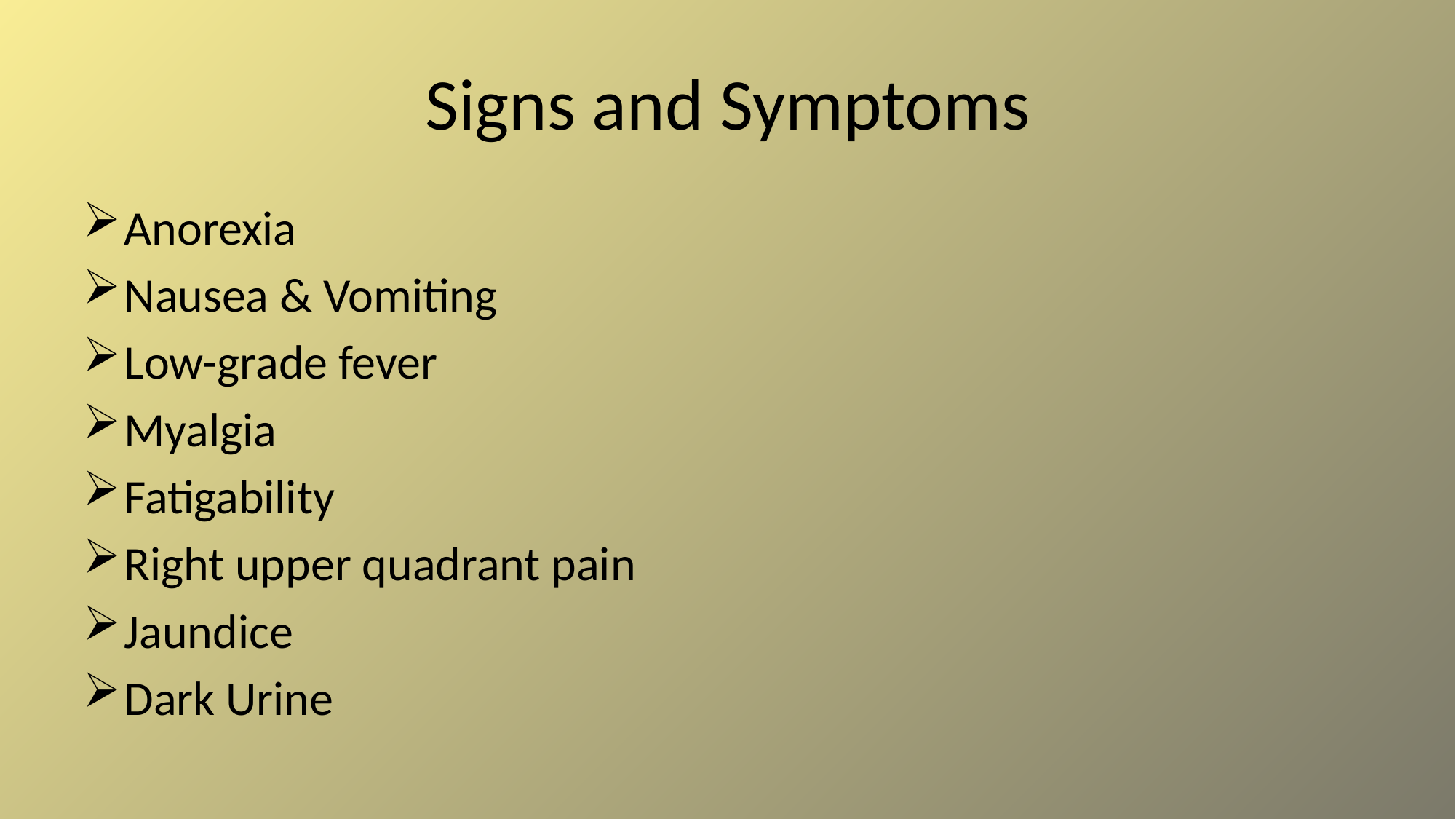

# Signs and Symptoms
Anorexia
Nausea & Vomiting
Low-grade fever
Myalgia
Fatigability
Right upper quadrant pain
Jaundice
Dark Urine